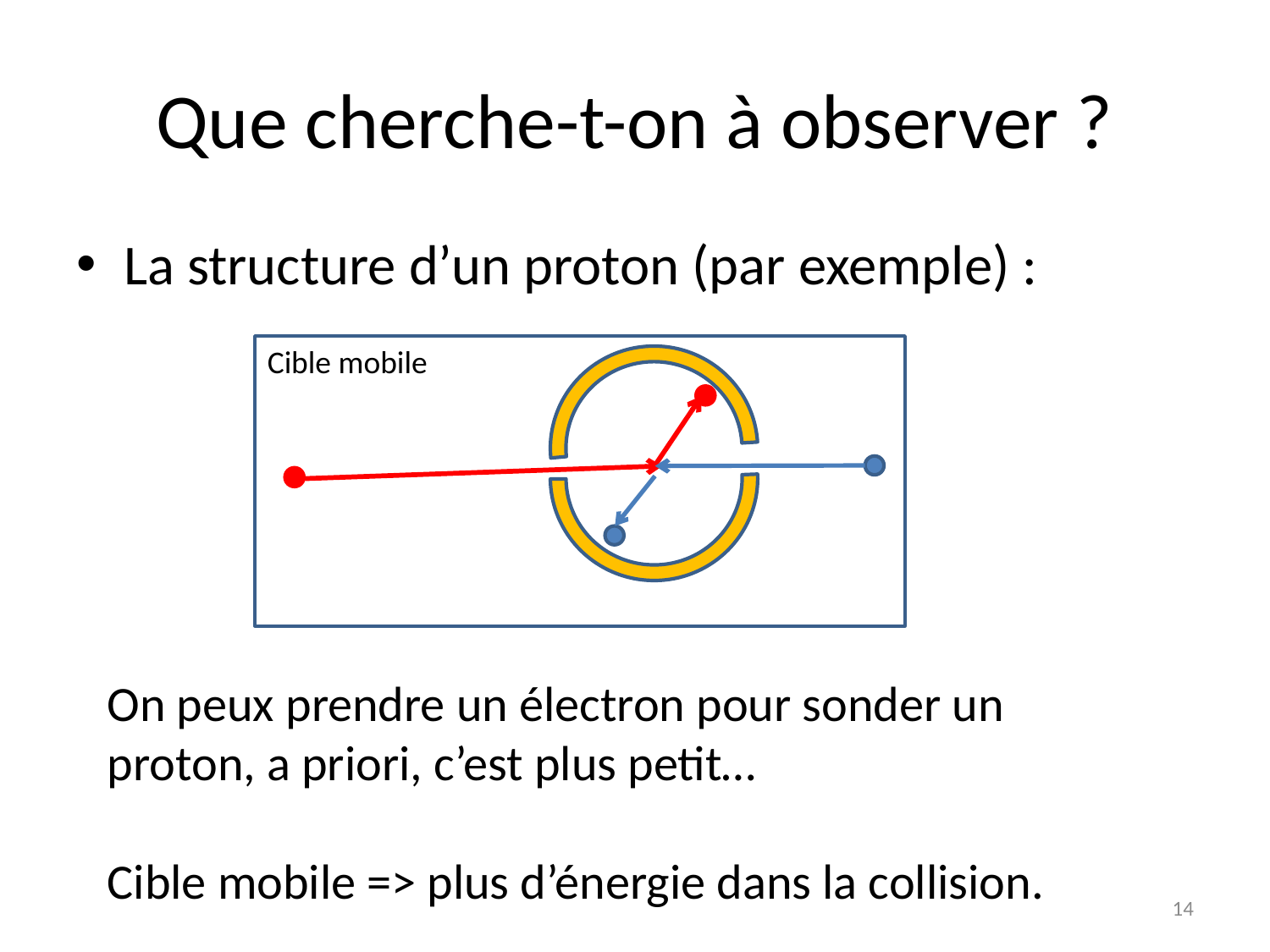

# Que cherche-t-on à observer ?
La structure d’un proton (par exemple) :

Cible mobile

On peux prendre un électron pour sonder un proton, a priori, c’est plus petit…

Cible mobile => plus d’énergie dans la collision.
14